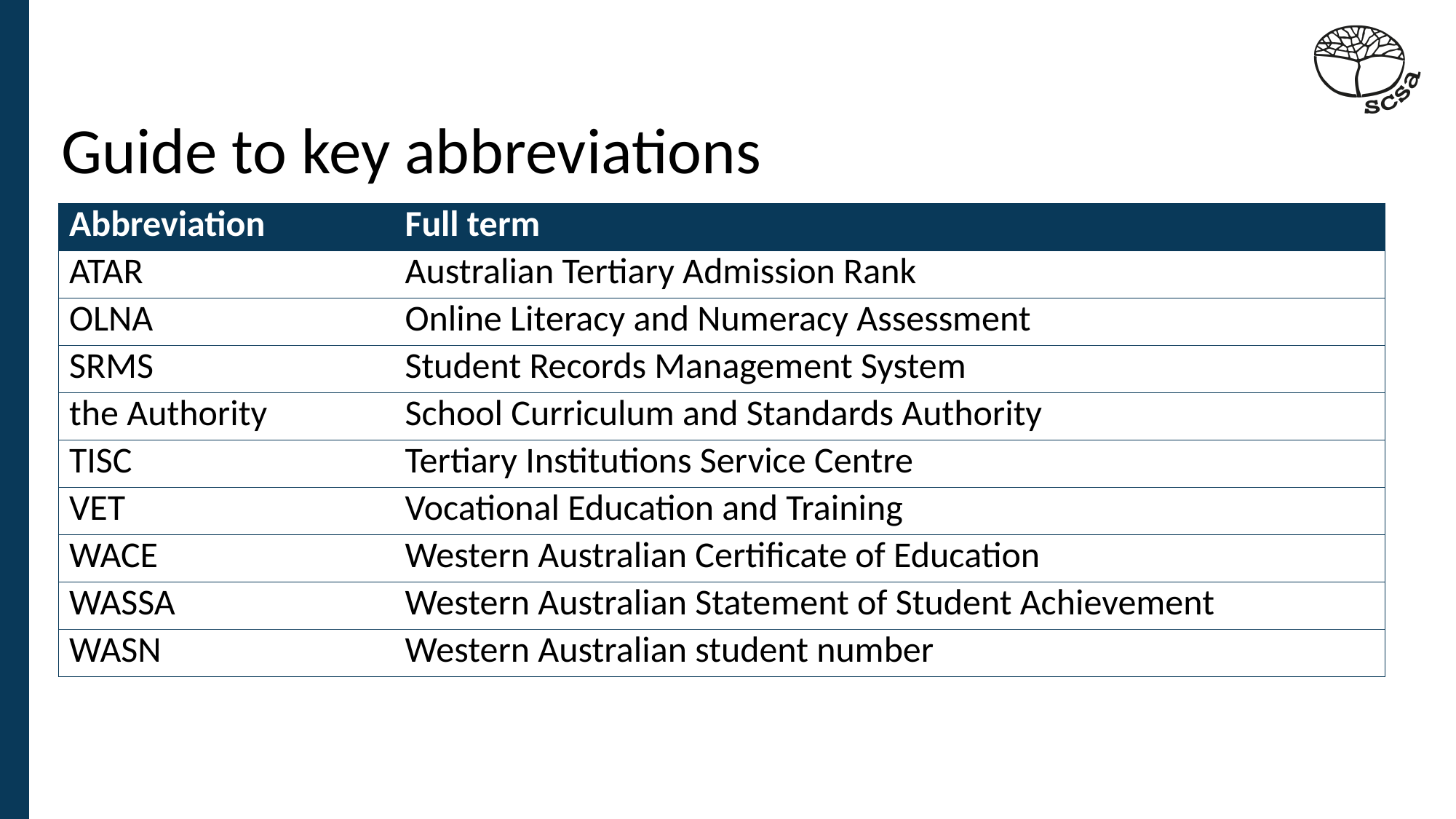

# Guide to key abbreviations
| Abbreviation | Full term |
| --- | --- |
| ATAR | Australian Tertiary Admission Rank |
| OLNA | Online Literacy and Numeracy Assessment |
| SRMS | Student Records Management System |
| the Authority | School Curriculum and Standards Authority |
| TISC | Tertiary Institutions Service Centre |
| VET | Vocational Education and Training |
| WACE | Western Australian Certificate of Education |
| WASSA | Western Australian Statement of Student Achievement |
| WASN | Western Australian student number |